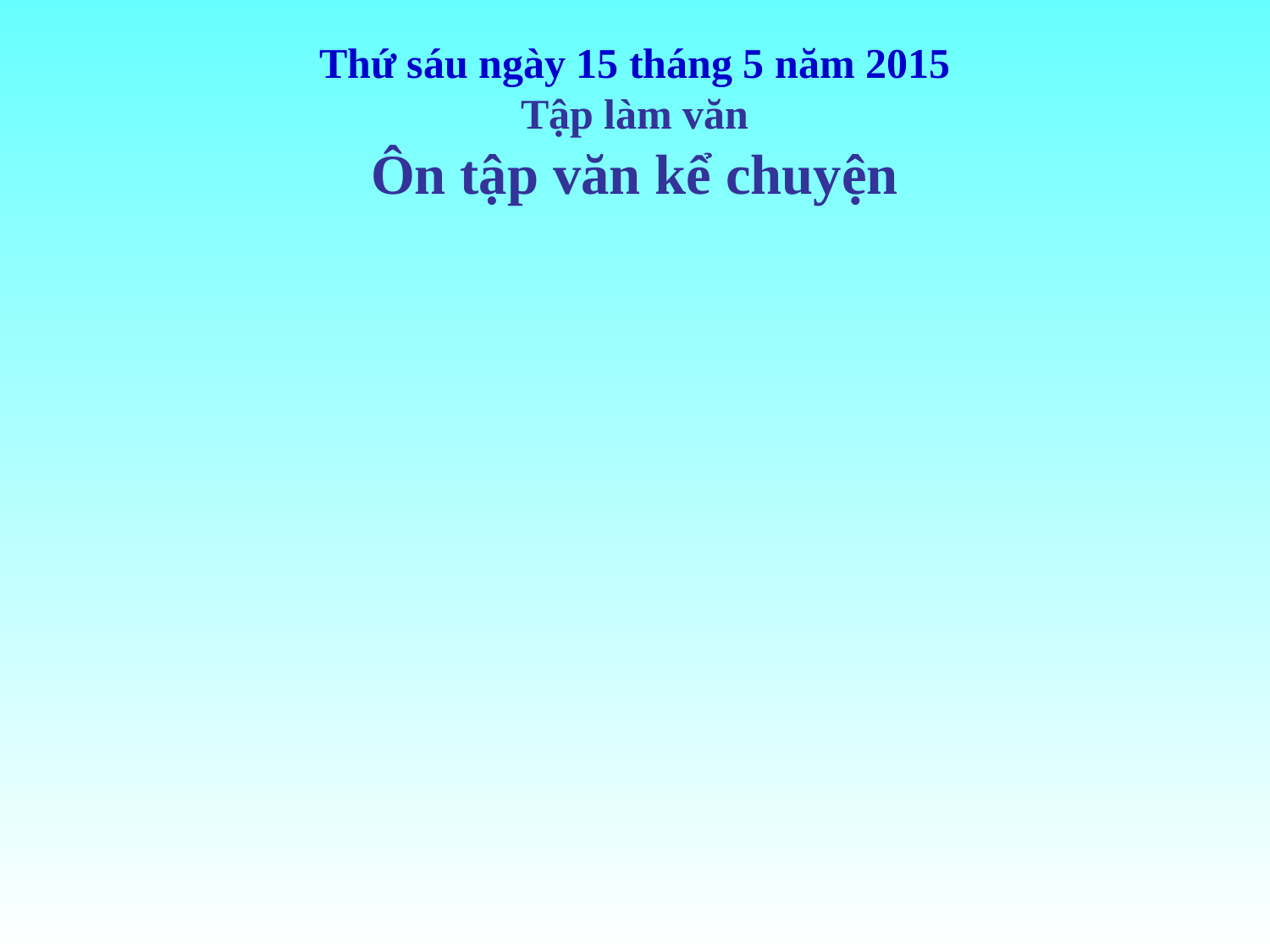

Thứ sáu ngày 15 tháng 5 năm 2015
Tập làm văn
Ôn tập văn kể chuyện

#